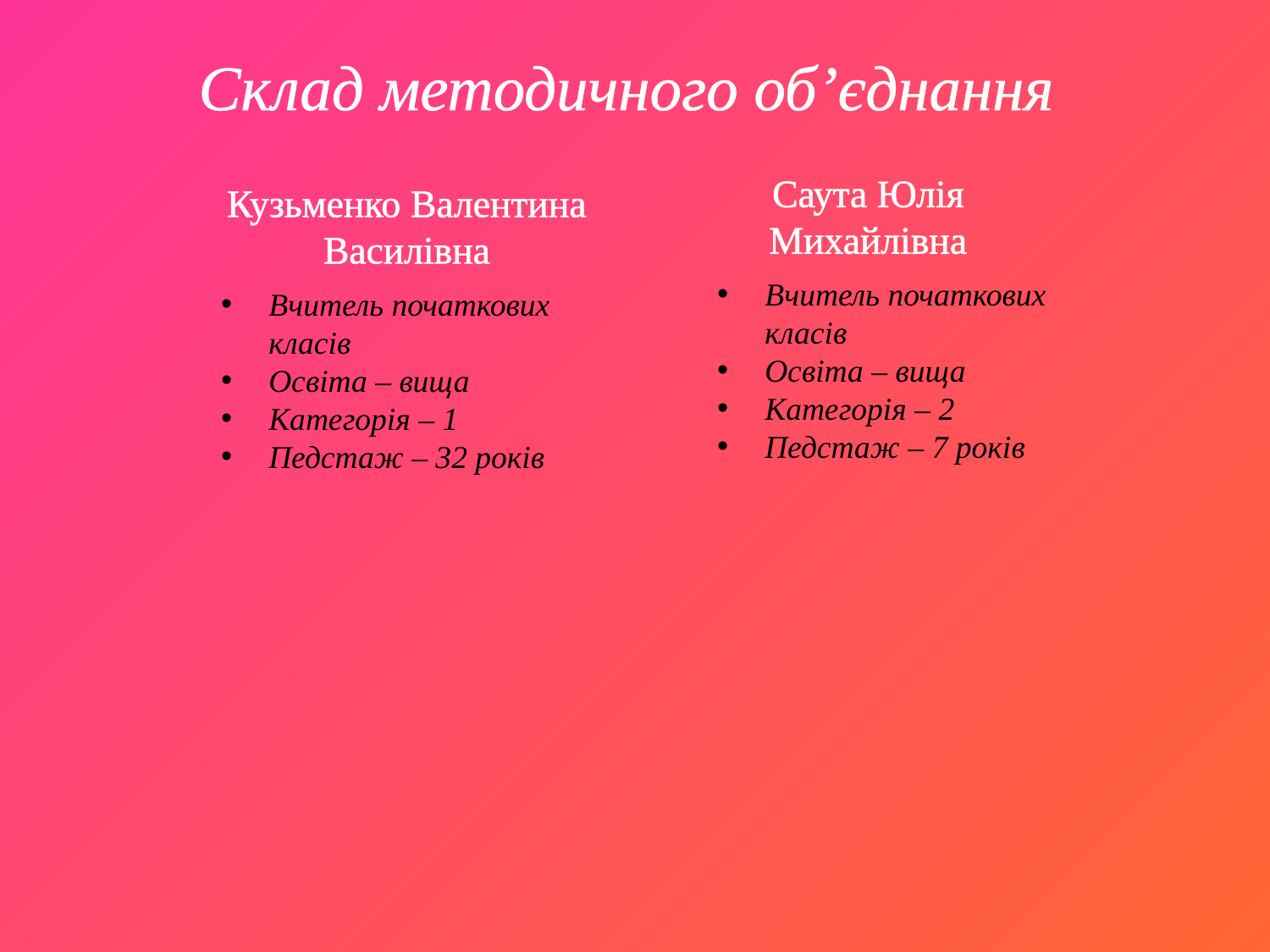

# Склад методичного об’єднання
Саута Юлія Михайлівна
Кузьменко Валентина Василівна
Вчитель початкових класів
Освіта – вища
Категорія – 2
Педстаж – 7 років

Вчитель початкових класів
Освіта – вища
Категорія – 1
Педстаж – 32 років